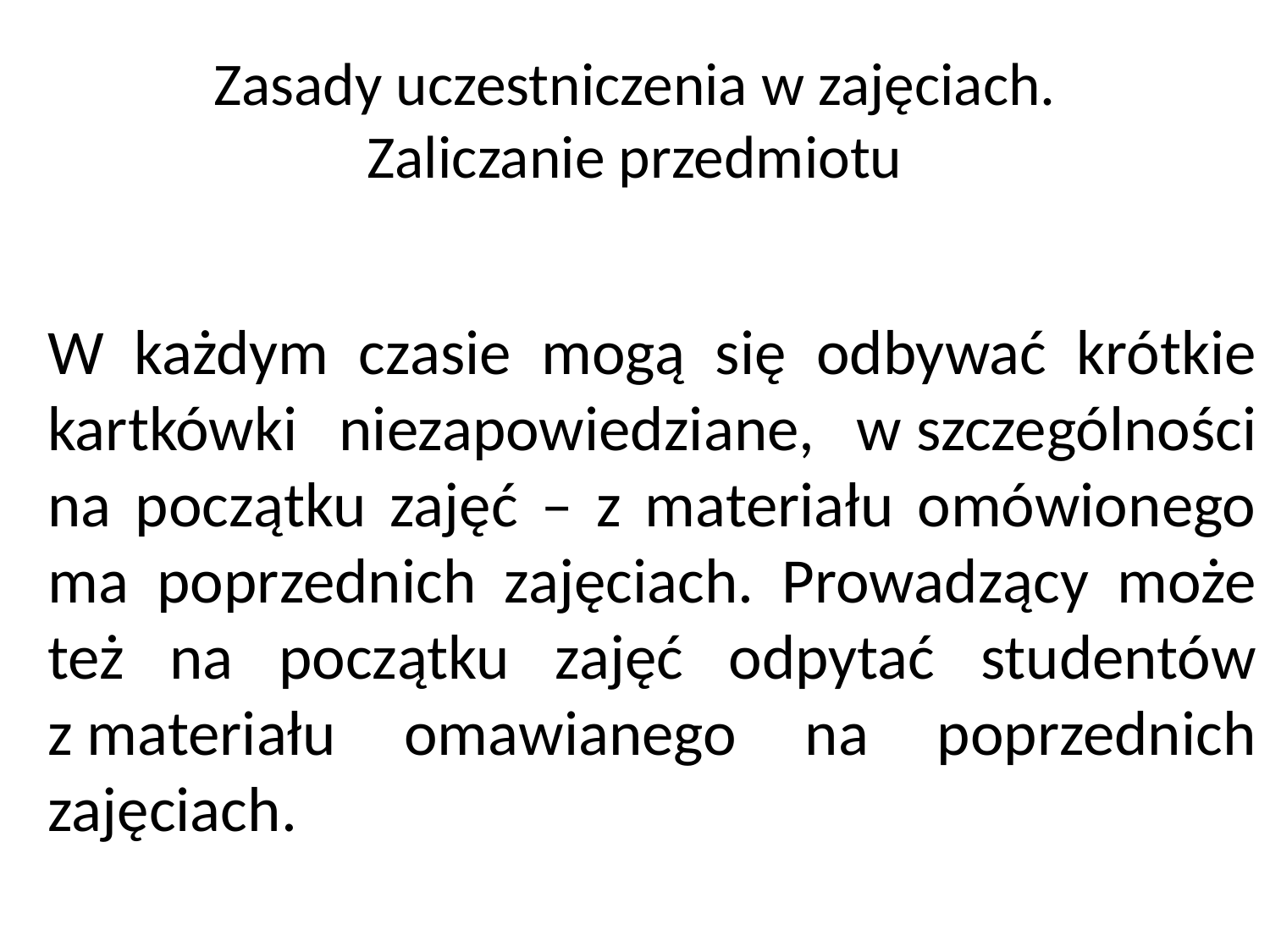

# Zasady uczestniczenia w zajęciach. Zaliczanie przedmiotu

W każdym czasie mogą się odbywać krótkie kartkówki niezapowiedziane, w szczególności na początku zajęć – z materiału omówionego ma poprzednich zajęciach. Prowadzący może też na początku zajęć odpytać studentów z materiału omawianego na poprzednich zajęciach.